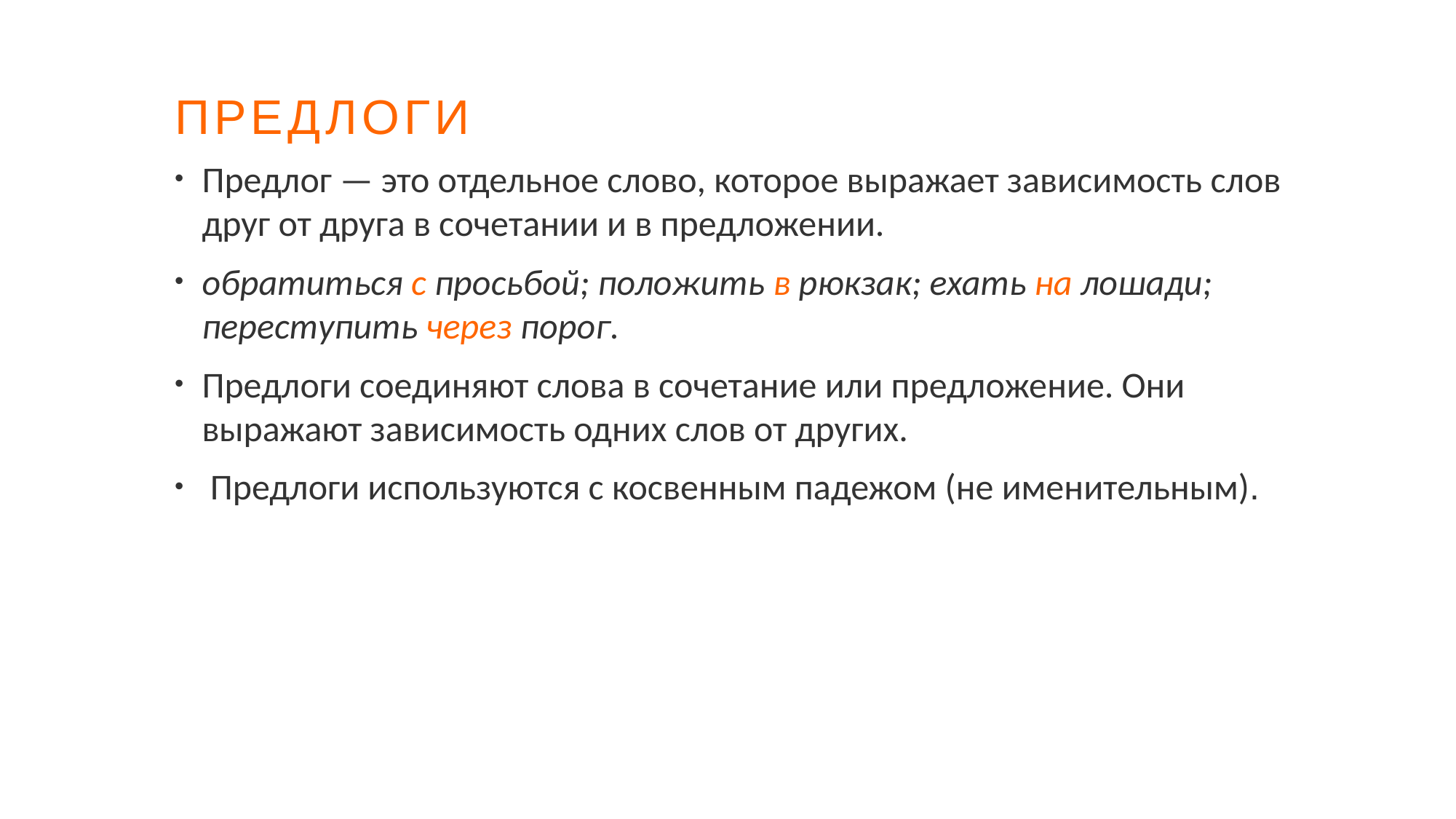

# Предлоги
Предлог — это отдельное слово, которое выражает зависимость слов друг от друга в сочетании и в предложении.
обратиться с просьбой; положить в рюкзак; ехать на лошади; переступить через порог.
Предлоги соединяют слова в сочетание или предложение. Они выражают зависимость одних слов от других.
 Предлоги используются с косвенным падежом (не именительным).